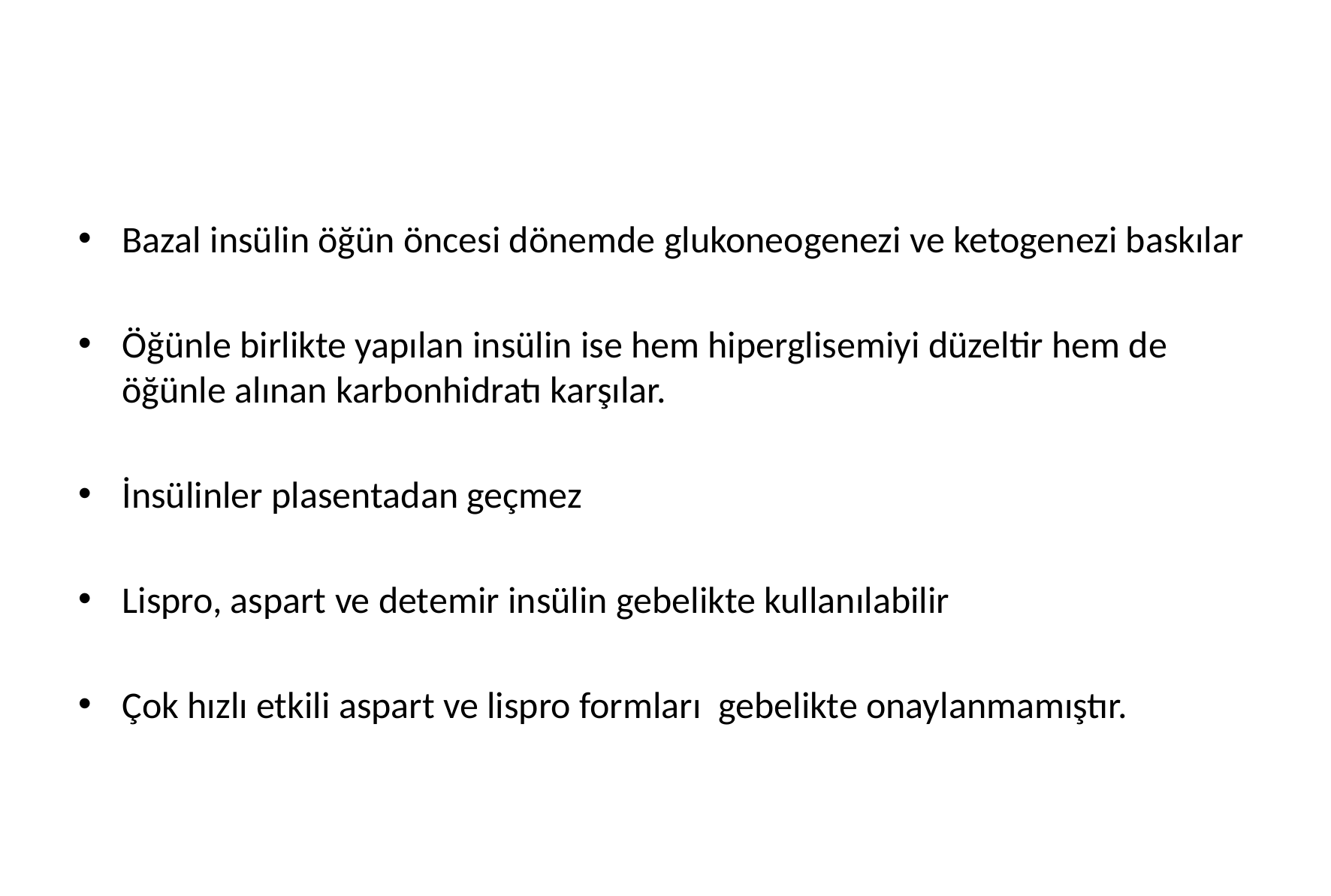

#
Bazal insülin öğün öncesi dönemde glukoneogenezi ve ketogenezi baskılar

Öğünle birlikte yapılan insülin ise hem hiperglisemiyi düzeltir hem de öğünle alınan karbonhidratı karşılar.

İnsülinler plasentadan geçmez

Lispro, aspart ve detemir insülin gebelikte kullanılabilir

Çok hızlı etkili aspart ve lispro formları  gebelikte onaylanmamıştır.